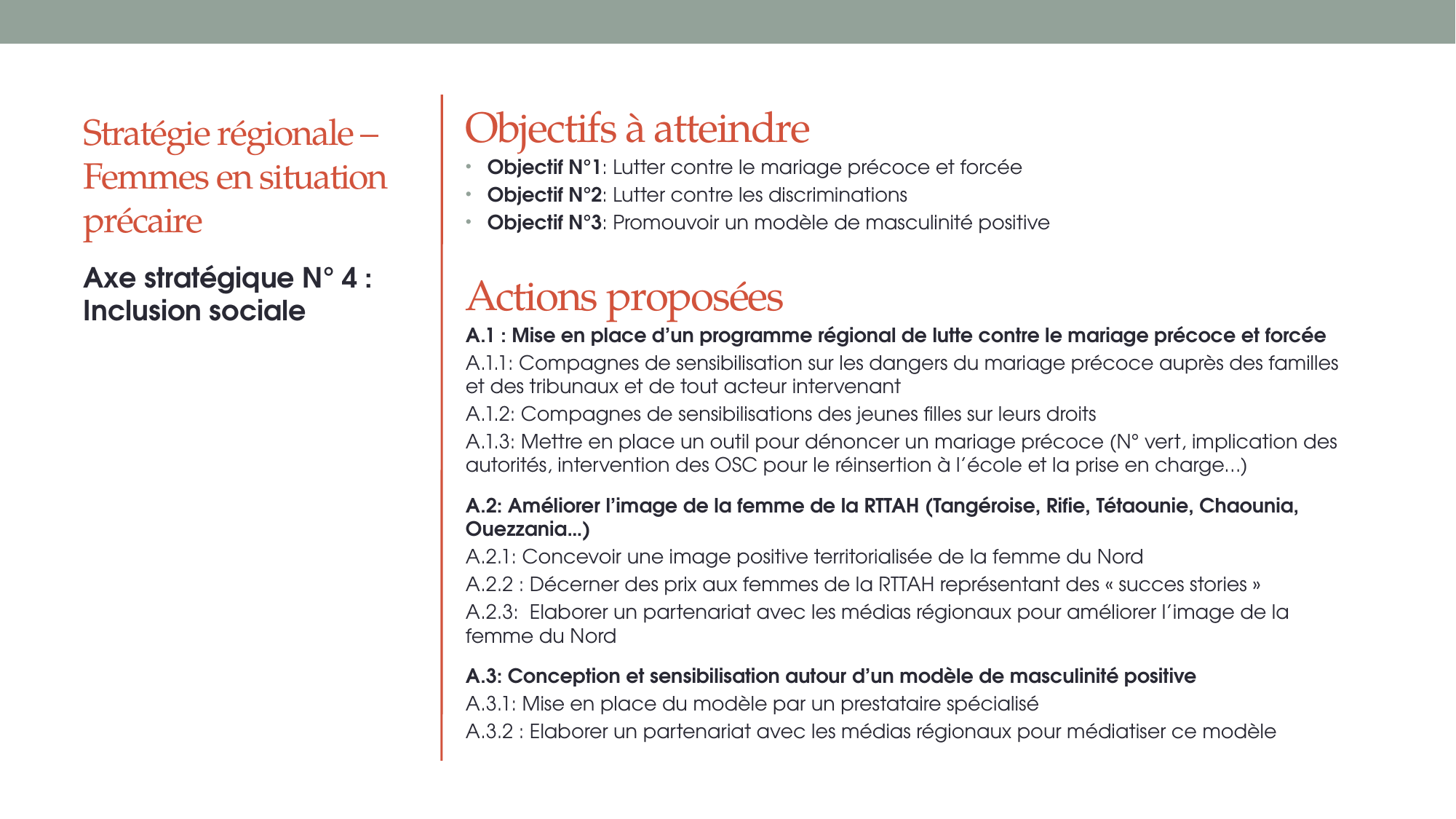

# Stratégie régionale – Femmes en situation précaire
Objectifs à atteindre
Objectif N°1: Lutter contre le mariage précoce et forcée
Objectif N°2: Lutter contre les discriminations
Objectif N°3: Promouvoir un modèle de masculinité positive

Actions proposées
A.1 : Mise en place d’un programme régional de lutte contre le mariage précoce et forcée
A.1.1: Compagnes de sensibilisation sur les dangers du mariage précoce auprès des familles et des tribunaux et de tout acteur intervenant
A.1.2: Compagnes de sensibilisations des jeunes filles sur leurs droits
A.1.3: Mettre en place un outil pour dénoncer un mariage précoce (N° vert, implication des autorités, intervention des OSC pour le réinsertion à l’école et la prise en charge…)

A.2: Améliorer l’image de la femme de la RTTAH (Tangéroise, Rifie, Tétaounie, Chaounia, Ouezzania…)
A.2.1: Concevoir une image positive territorialisée de la femme du Nord
A.2.2 : Décerner des prix aux femmes de la RTTAH représentant des « succes stories »
A.2.3:  Elaborer un partenariat avec les médias régionaux pour améliorer l’image de la femme du Nord

A.3: Conception et sensibilisation autour d’un modèle de masculinité positive
A.3.1: Mise en place du modèle par un prestataire spécialisé
A.3.2 : Elaborer un partenariat avec les médias régionaux pour médiatiser ce modèle

Axe stratégique N° 4 : Inclusion sociale